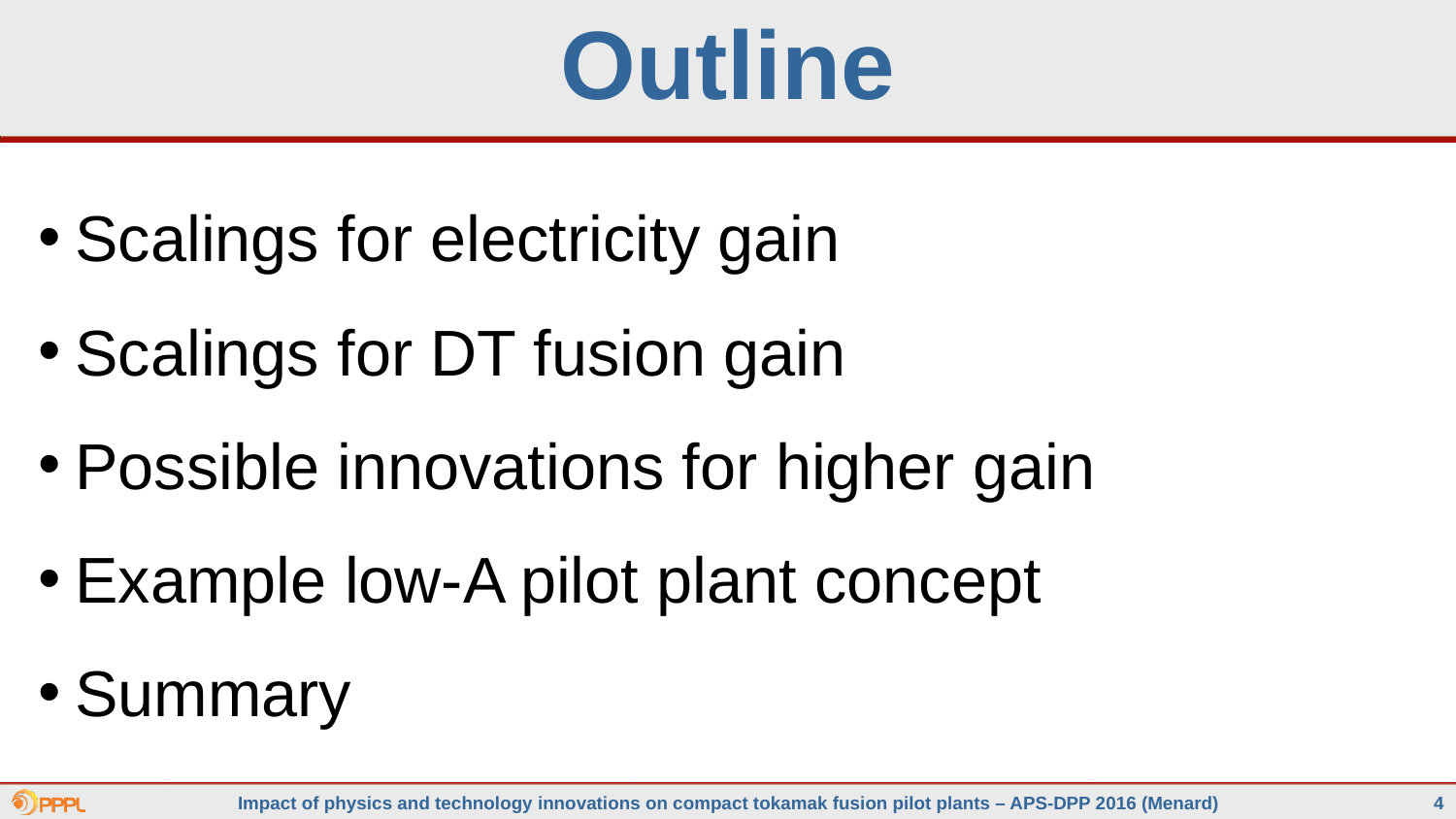

# Outline
Scalings for electricity gain
Scalings for DT fusion gain
Possible innovations for higher gain
Example low-A pilot plant concept
Summary